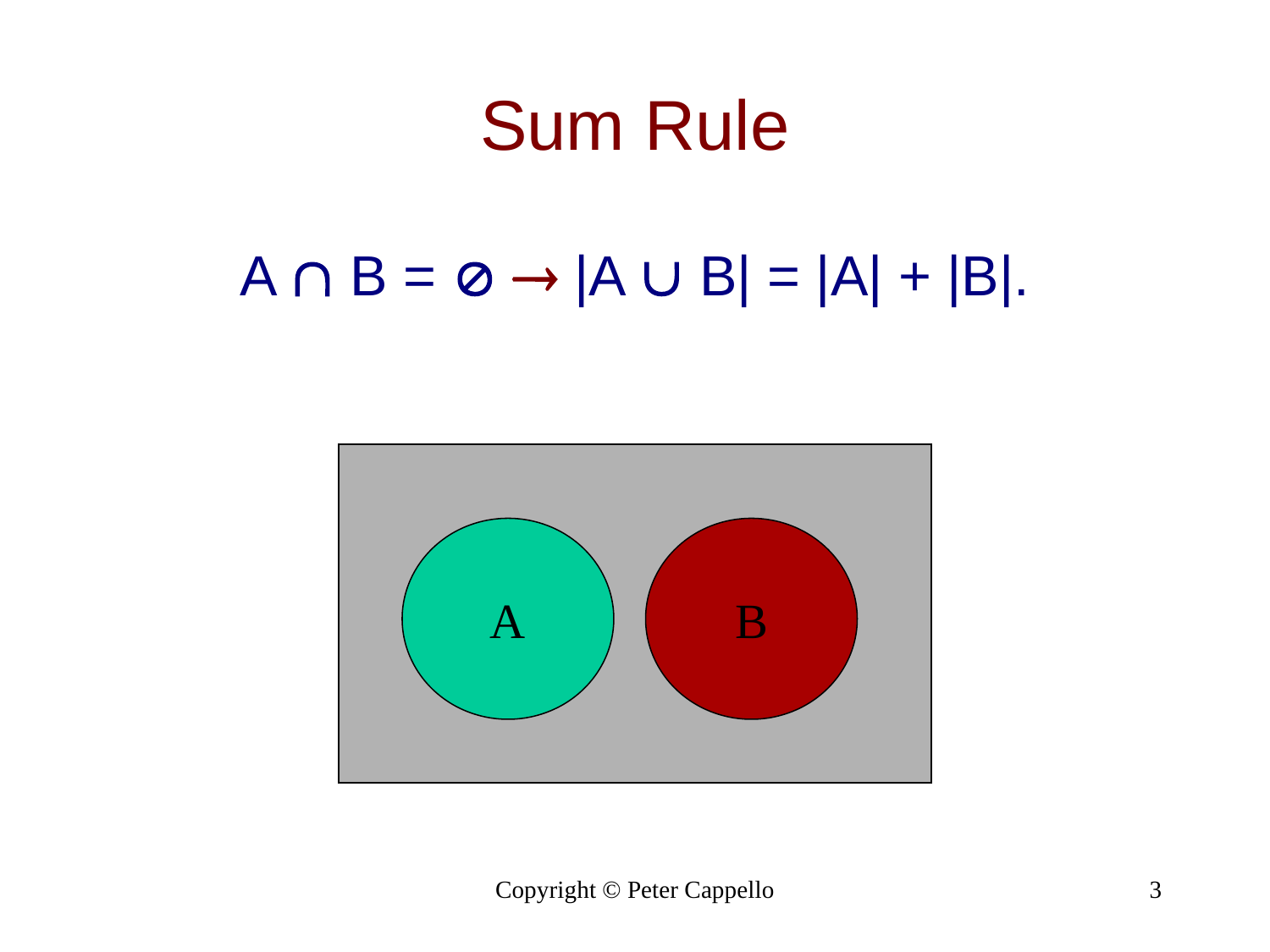

# Sum Rule
A ∩ B = ∅ → |A ∪ B| = |A| + |B|.

A
B
Copyright © Peter Cappello
3